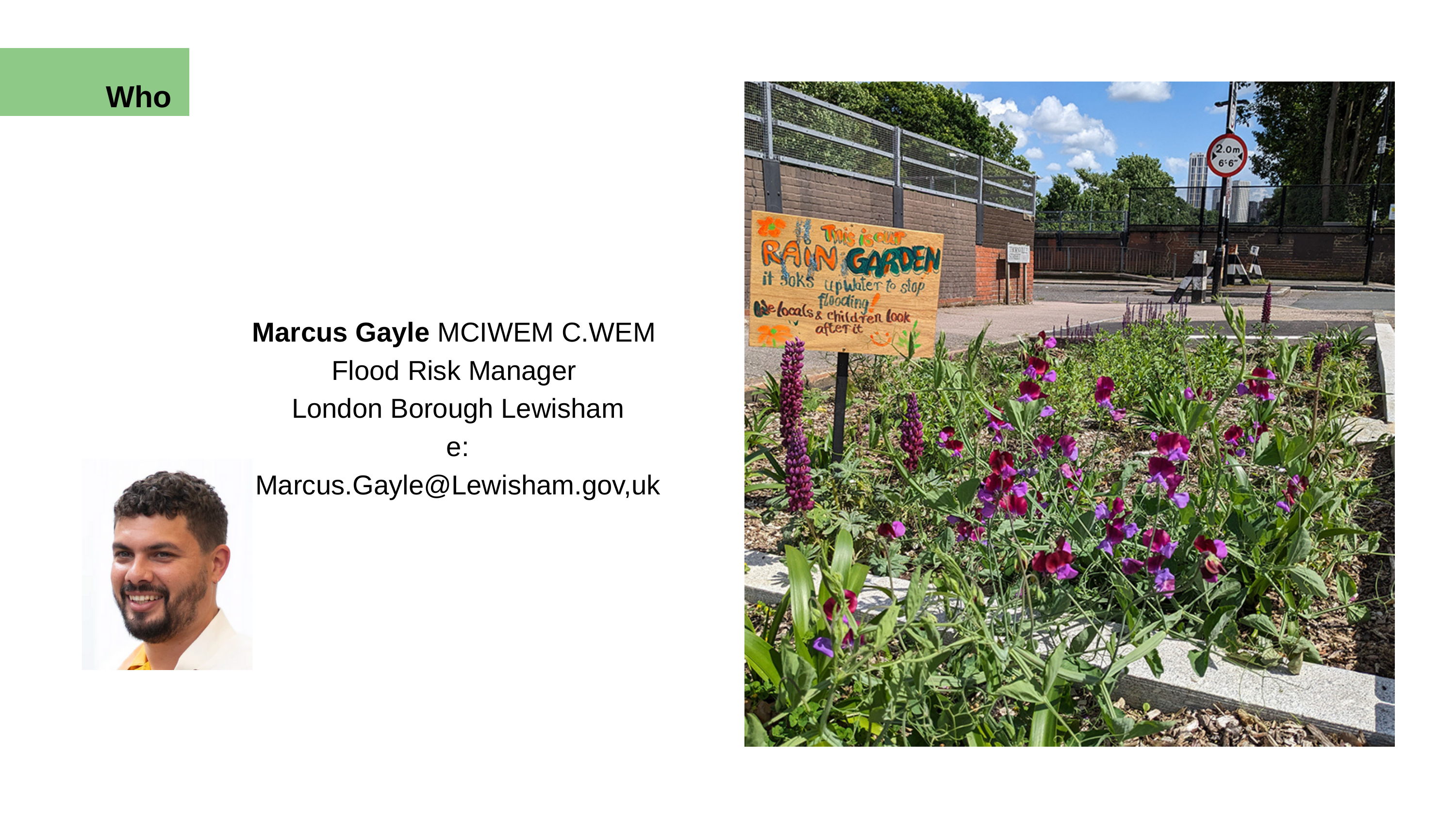

Who

Marcus Gayle MCIWEM C.WEM
Flood Risk Manager
London Borough Lewisham
e: Marcus.Gayle@Lewisham.gov,uk